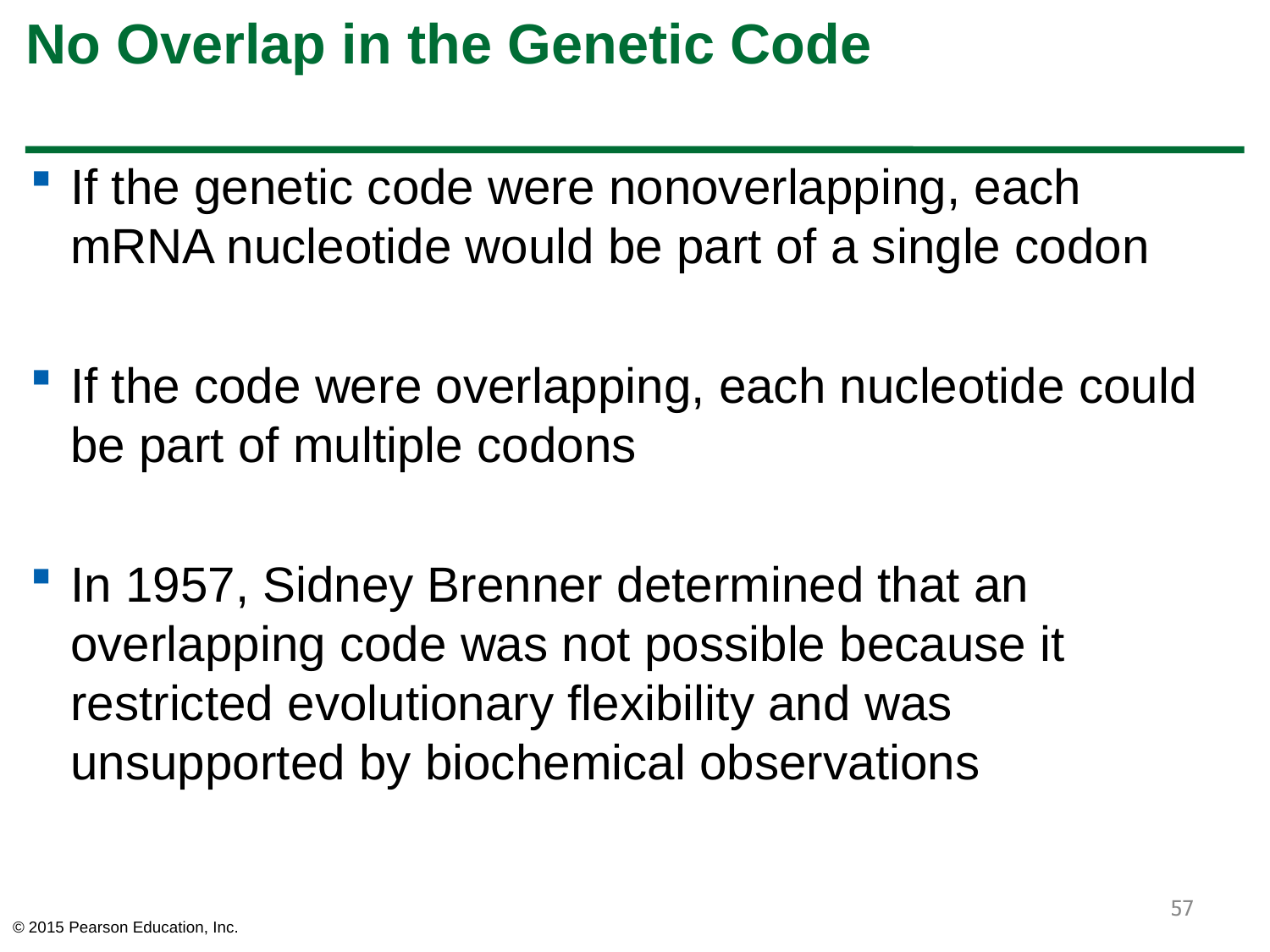

# No Overlap in the Genetic Code
If the genetic code were nonoverlapping, each mRNA nucleotide would be part of a single codon

If the code were overlapping, each nucleotide could be part of multiple codons

In 1957, Sidney Brenner determined that an overlapping code was not possible because it restricted evolutionary flexibility and was unsupported by biochemical observations
57
© 2015 Pearson Education, Inc.